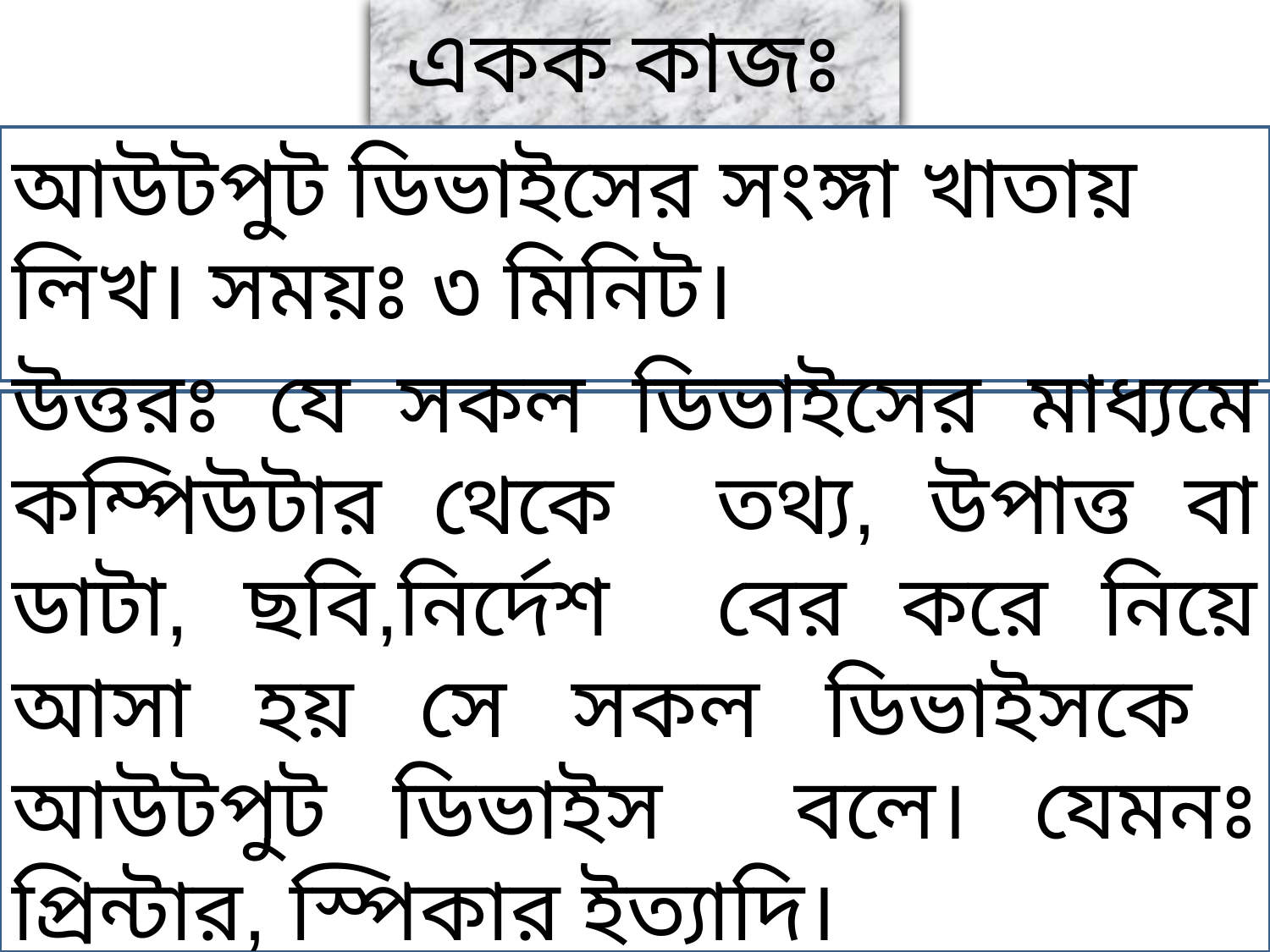

# একক কাজঃ

আউটপুট ডিভাইসের সংঙ্গা খাতায় লিখ। সময়ঃ ৩ মিনিট।

উত্তরঃ যে সকল ডিভাইসের মাধ্যমে কম্পিউটার থেকে  তথ্য, উপাত্ত বা ডাটা, ছবি,নির্দেশ  বের করে নিয়ে আসা হয় সে সকল ডিভাইসকে  আউটপুট ডিভাইস  বলে। যেমনঃ প্রিন্টার, স্পিকার ইত্যাদি।